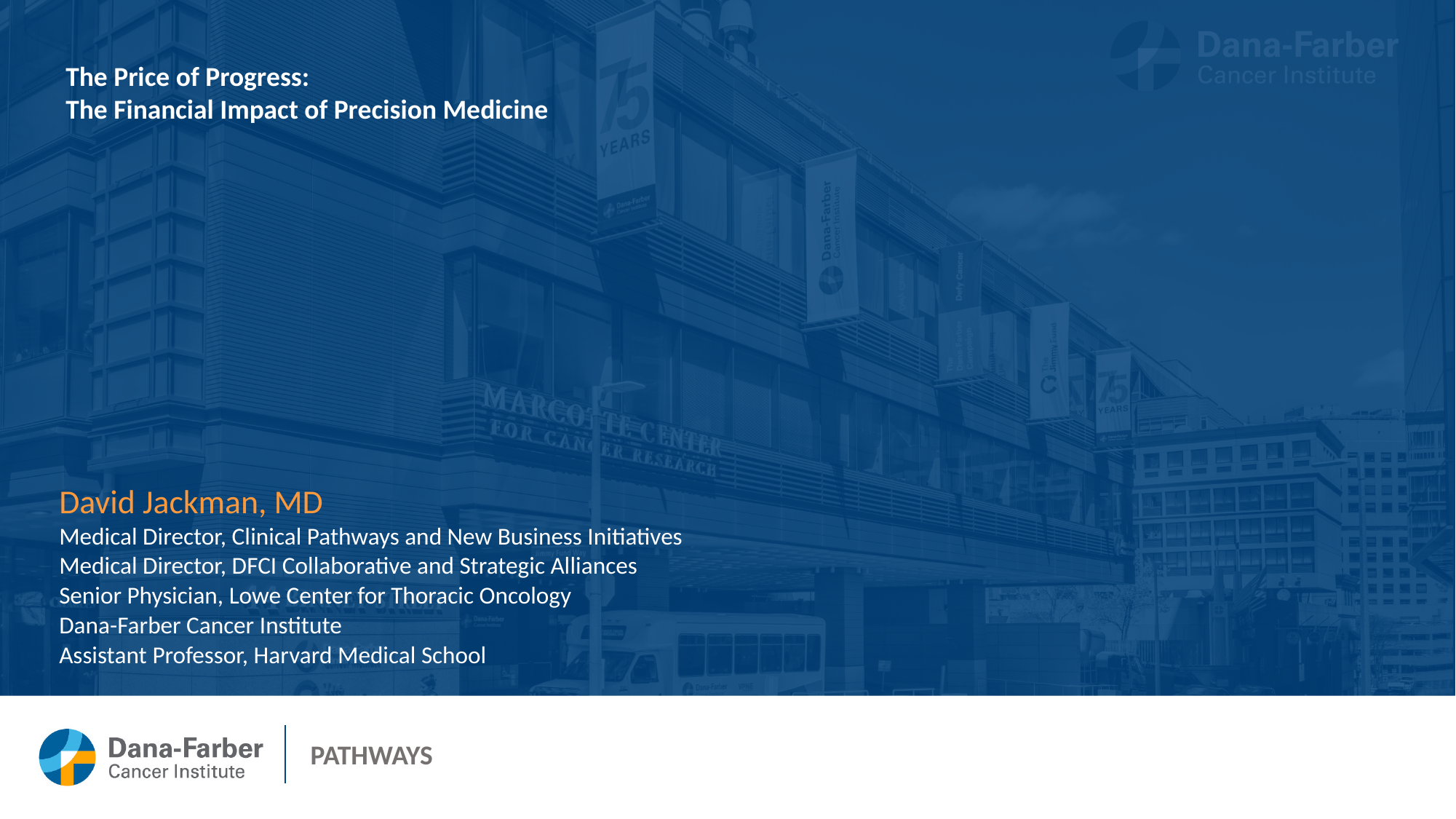

The Price of Progress:
The Financial Impact of Precision Medicine

David Jackman, MD
Medical Director, Clinical Pathways and New Business Initiatives
Medical Director, DFCI Collaborative and Strategic Alliances
Senior Physician, Lowe Center for Thoracic Oncology
Dana-Farber Cancer Institute
Assistant Professor, Harvard Medical School